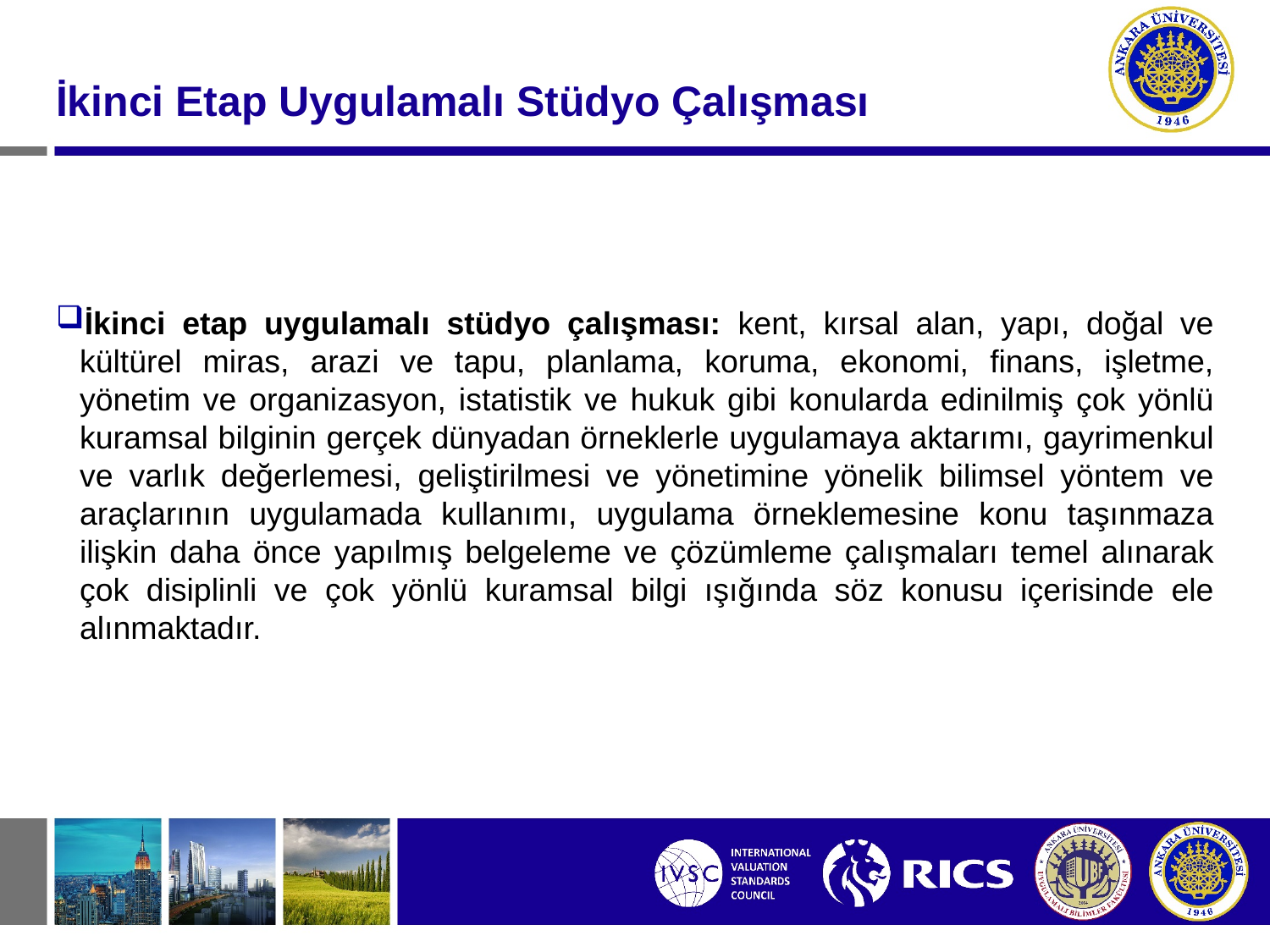

#
İkinci Etap Uygulamalı Stüdyo Çalışması

İkinci etap uygulamalı stüdyo çalışması: kent, kırsal alan, yapı, doğal ve kültürel miras, arazi ve tapu, planlama, koruma, ekonomi, finans, işletme, yönetim ve organizasyon, istatistik ve hukuk gibi konularda edinilmiş çok yönlü kuramsal bilginin gerçek dünyadan örneklerle uygulamaya aktarımı, gayrimenkul ve varlık değerlemesi, geliştirilmesi ve yönetimine yönelik bilimsel yöntem ve araçlarının uygulamada kullanımı, uygulama örneklemesine konu taşınmaza ilişkin daha önce yapılmış belgeleme ve çözümleme çalışmaları temel alınarak çok disiplinli ve çok yönlü kuramsal bilgi ışığında söz konusu içerisinde ele alınmaktadır.